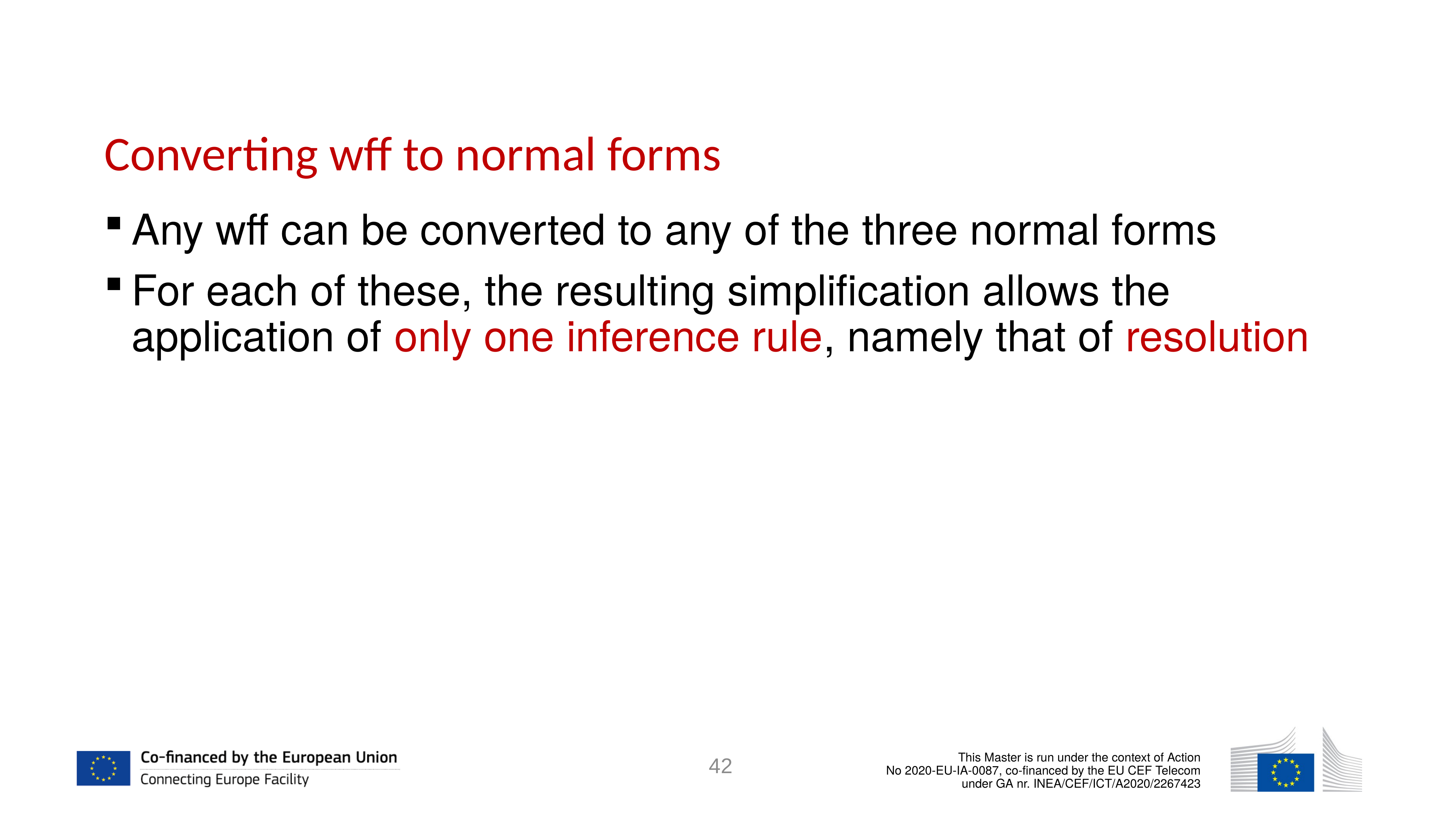

#
Converting wff to normal forms
Any wff can be converted to any of the three normal forms
For each of these, the resulting simplification allows the application of only one inference rule, namely that of resolution
42